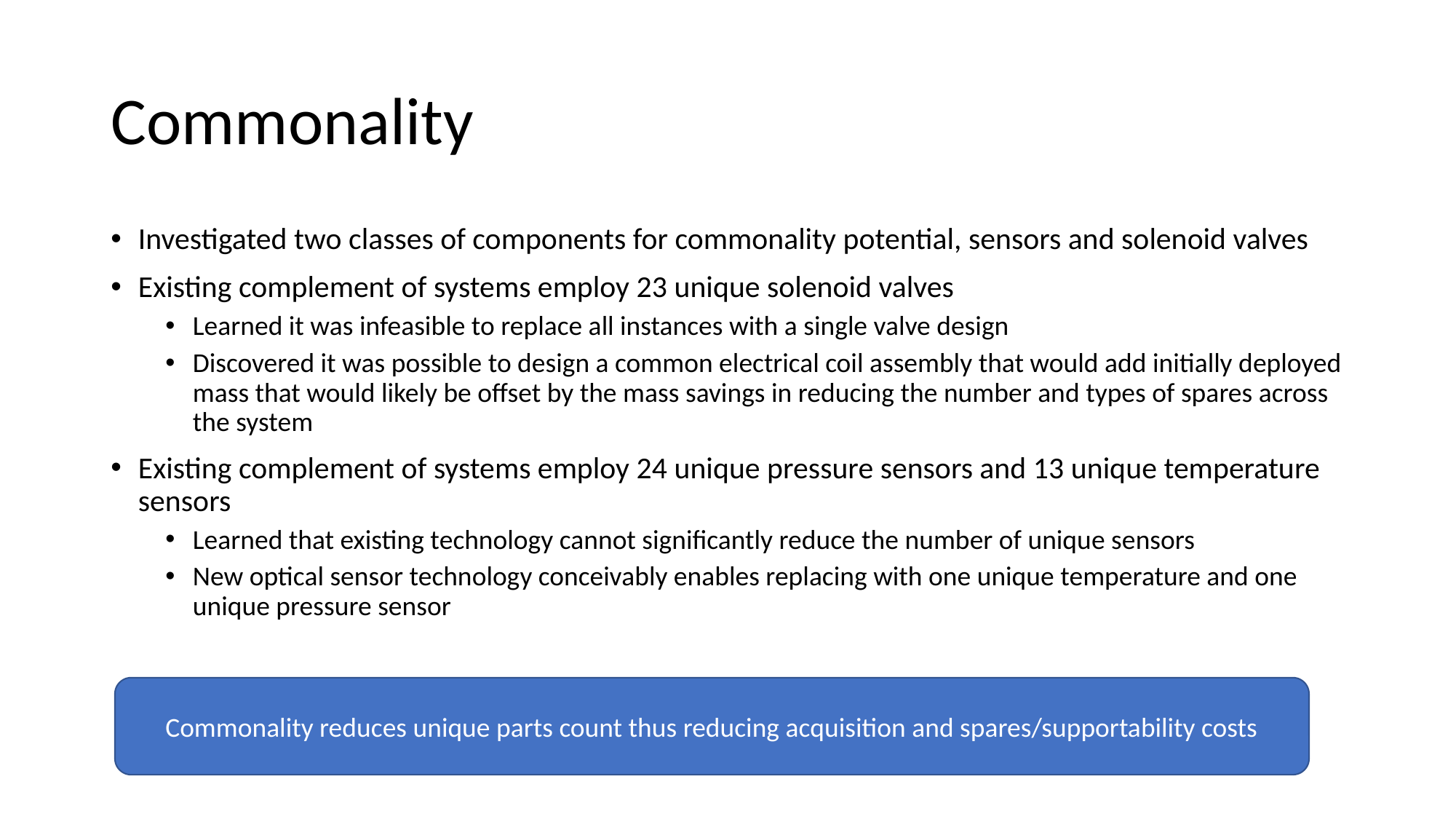

# Commonality
Investigated two classes of components for commonality potential, sensors and solenoid valves
Existing complement of systems employ 23 unique solenoid valves
Learned it was infeasible to replace all instances with a single valve design
Discovered it was possible to design a common electrical coil assembly that would add initially deployed mass that would likely be offset by the mass savings in reducing the number and types of spares across the system
Existing complement of systems employ 24 unique pressure sensors and 13 unique temperature sensors
Learned that existing technology cannot significantly reduce the number of unique sensors
New optical sensor technology conceivably enables replacing with one unique temperature and one unique pressure sensor
Commonality reduces unique parts count thus reducing acquisition and spares/supportability costs